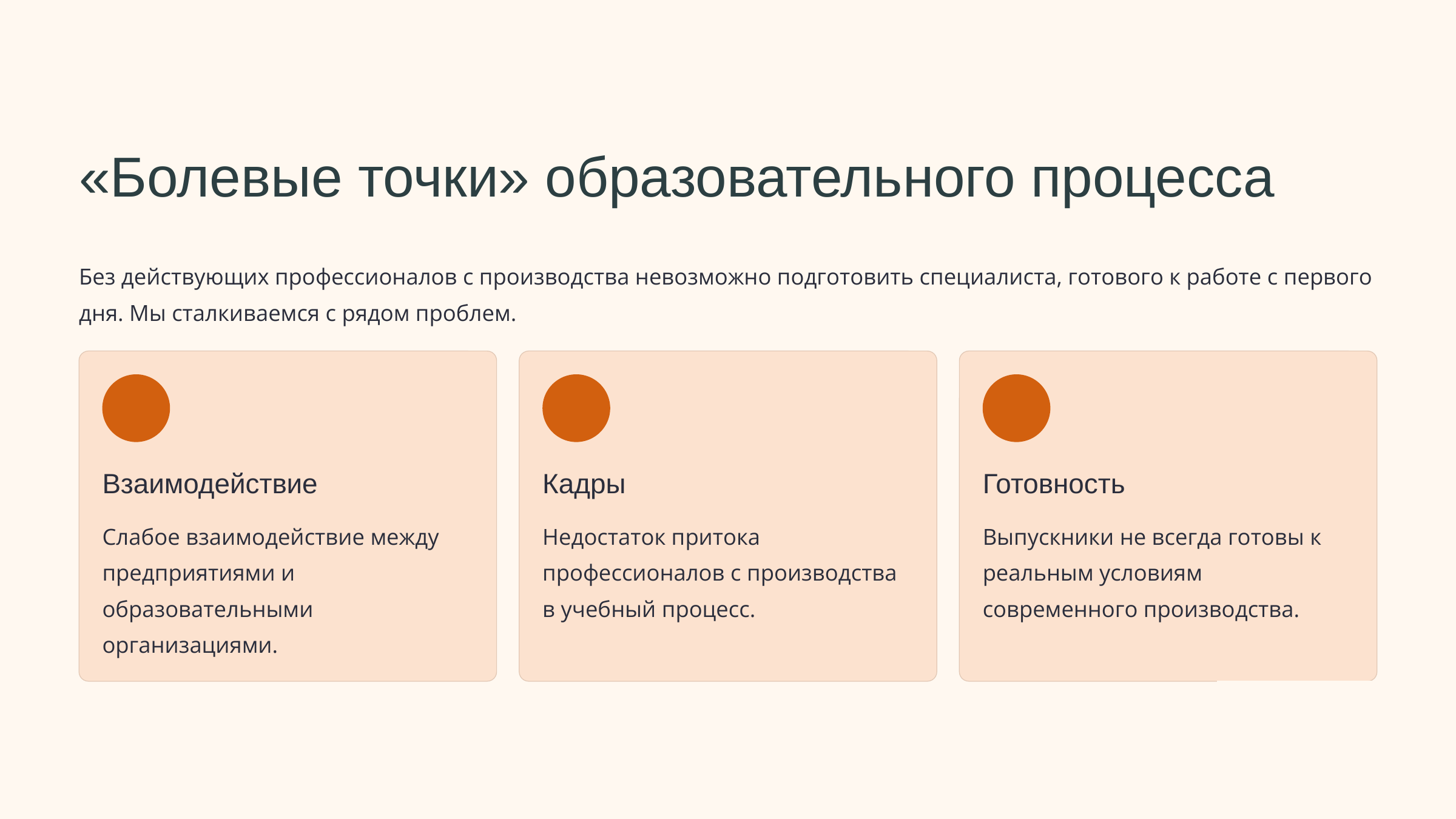

«Болевые точки» образовательного процесса
Без действующих профессионалов с производства невозможно подготовить специалиста, готового к работе с первого дня. Мы сталкиваемся с рядом проблем.

Взаимодействие
Кадры
Готовность
Слабое взаимодействие между предприятиями и образовательными организациями.
Недостаток притока профессионалов с производства в учебный процесс.
Выпускники не всегда готовы к реальным условиям современного производства.